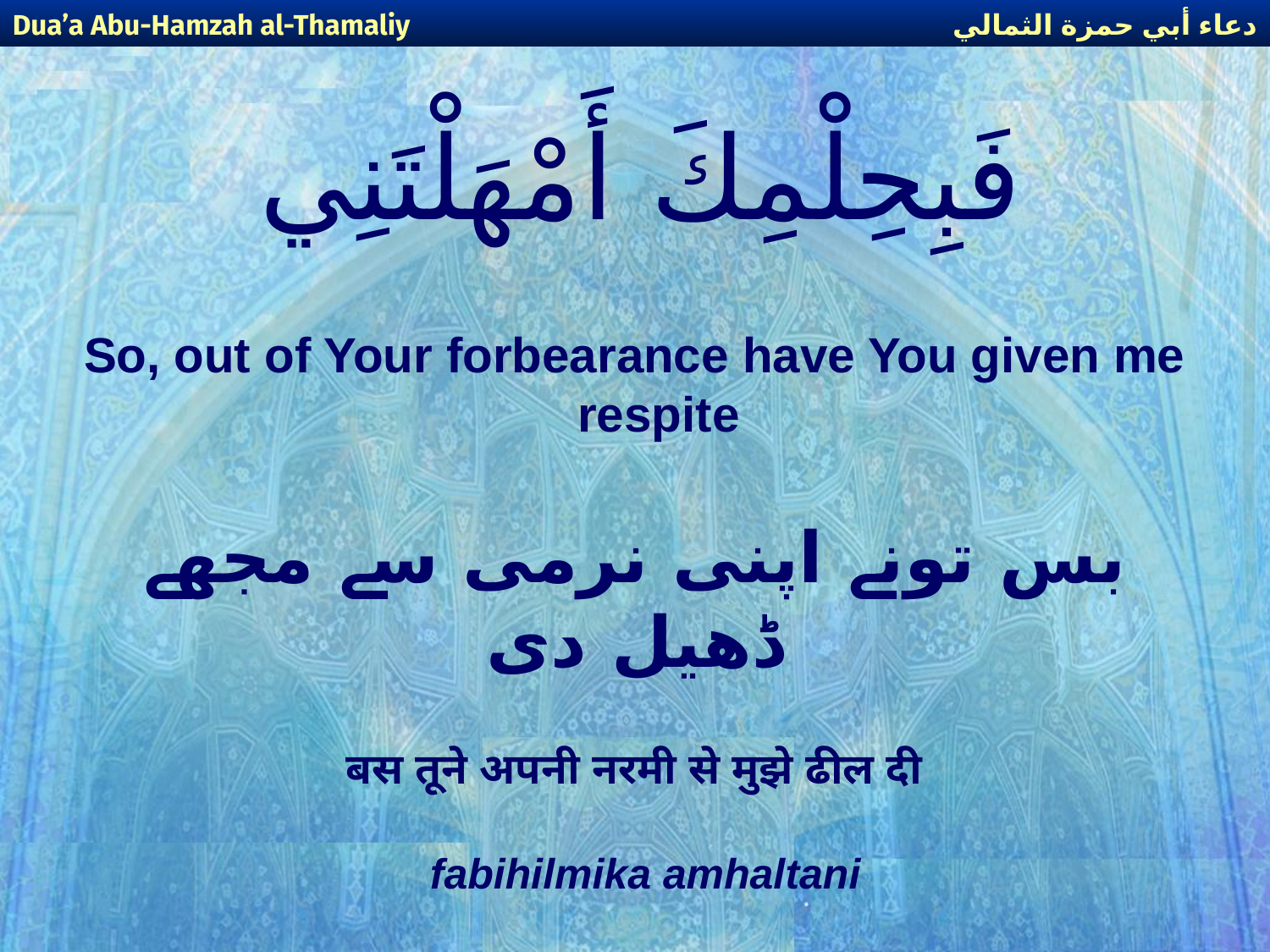

دعاء أبي حمزة الثمالي
Dua’a Abu-Hamzah al-Thamaliy
# فَبِحِلْمِكَ أَمْهَلْتَنِي
So, out of Your forbearance have You given me respite
بس تونے اپنی نرمی سے مجھے ڈھیل دی
बस तूने अपनी नरमी से मुझे ढील दी
fabihilmika amhaltani